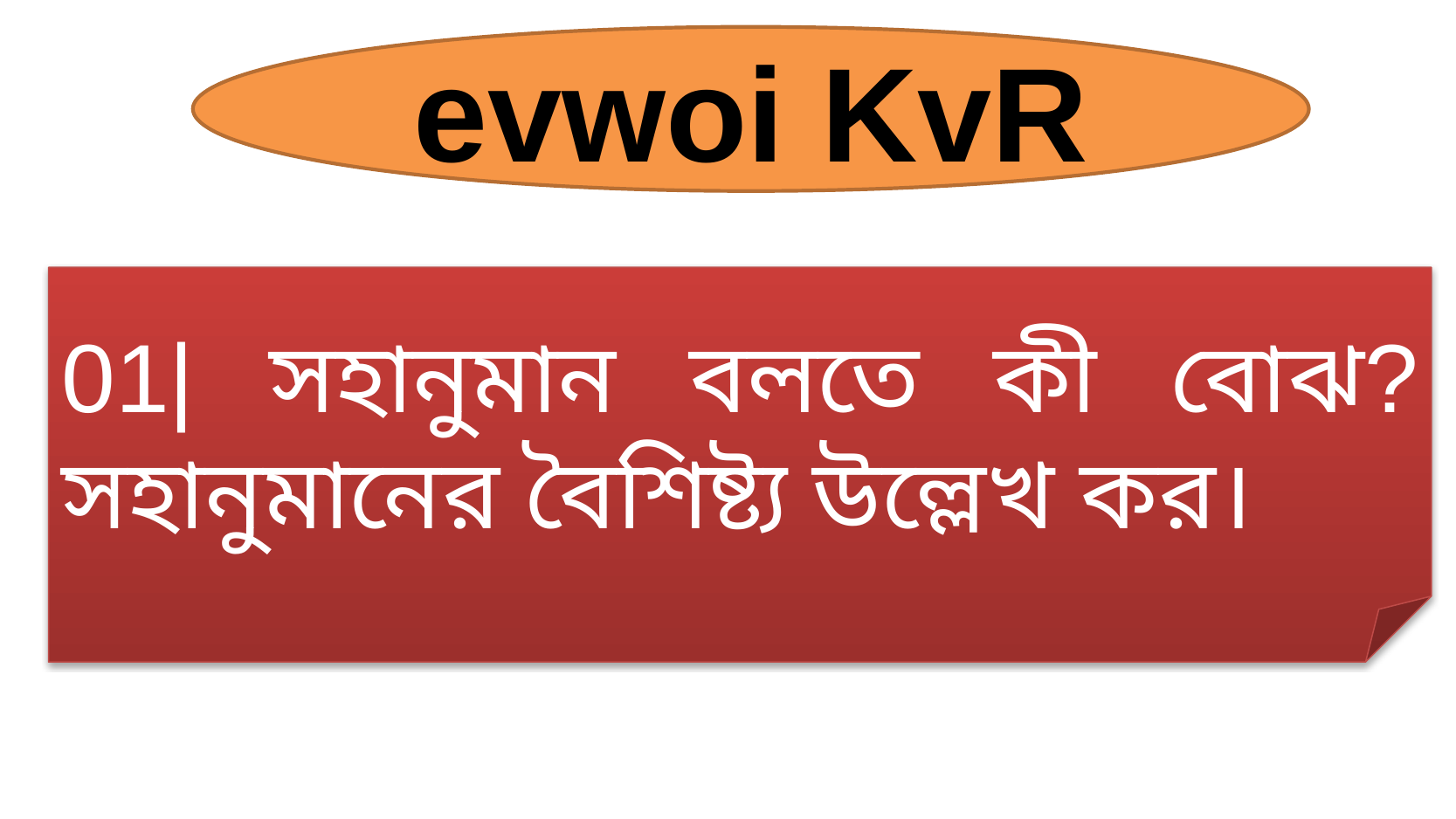

evwoi KvR
01| সহানুমান বলতে কী বোঝ? সহানুমানের বৈশিষ্ট্য উল্লেখ কর।